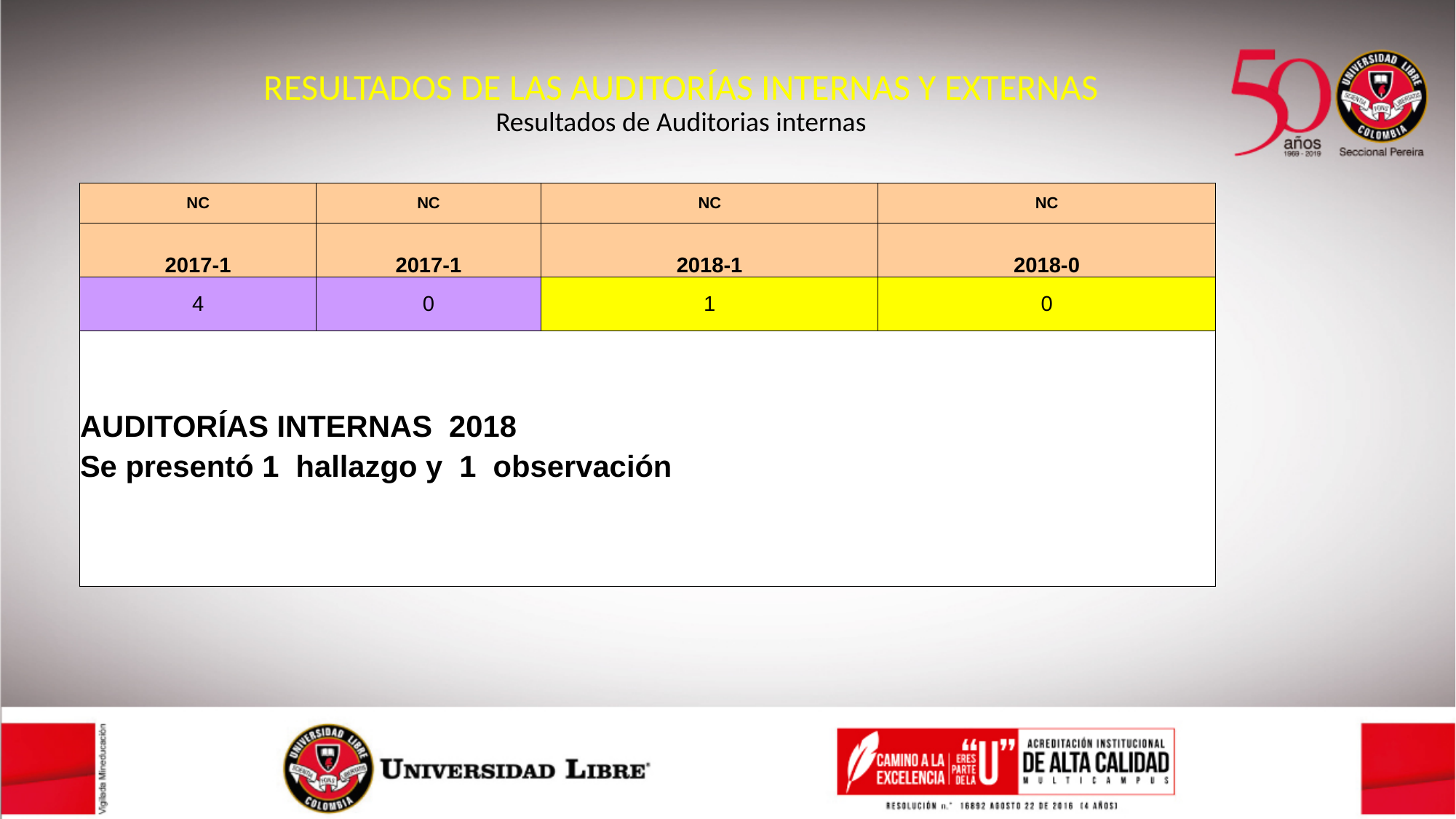

RESULTADOS DE LAS AUDITORÍAS INTERNAS Y EXTERNAS
Resultados de Auditorias internas
| NC | NC | NC | NC |
| --- | --- | --- | --- |
| 2017-1 | 2017-1 | 2018-1 | 2018-0 |
| 4 | 0 | 1 | 0 |
| AUDITORÍAS INTERNAS 2018 Se presentó 1 hallazgo y 1 observación |  |  |  |